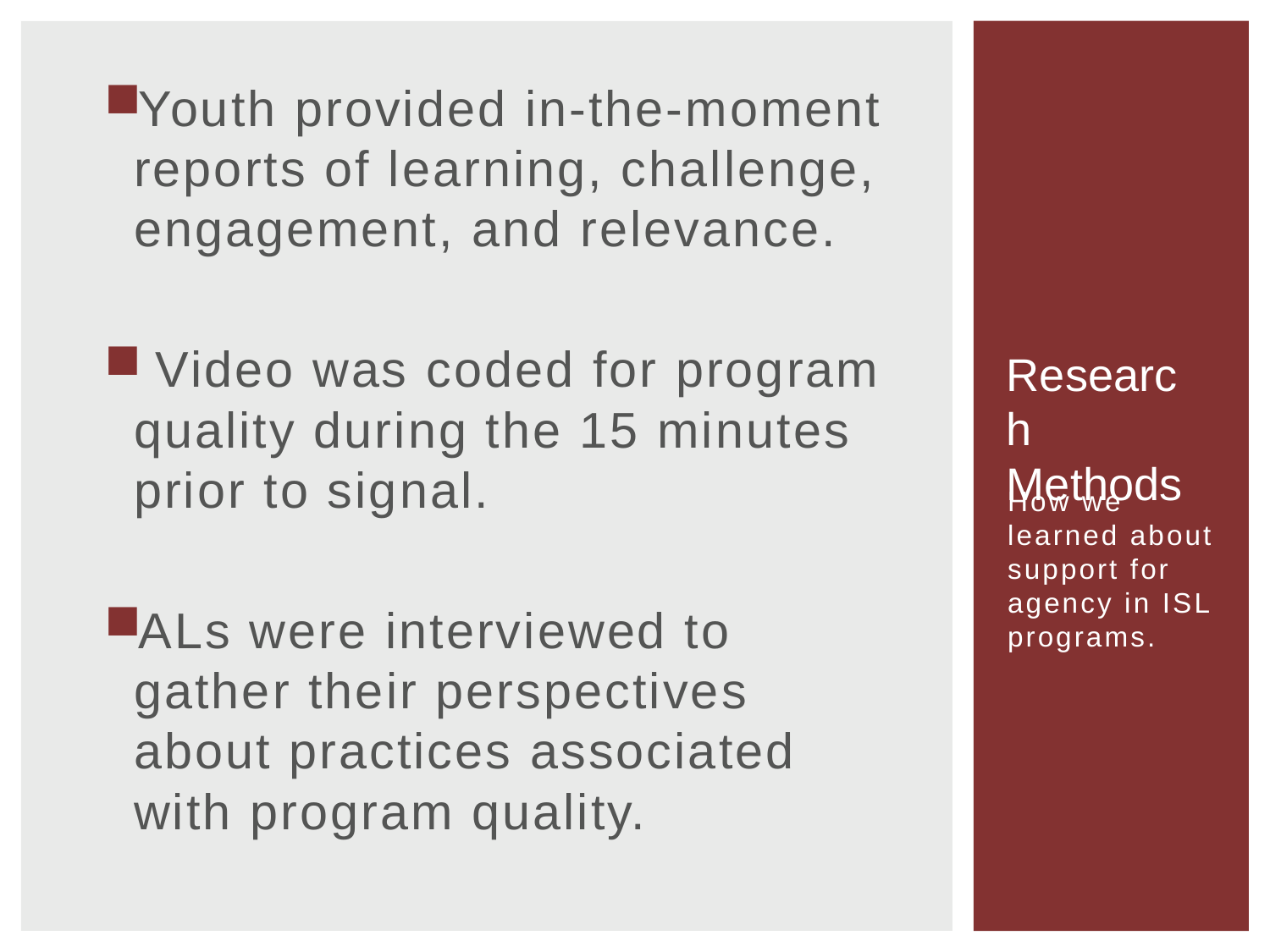

Youth provided in-the-moment reports of learning, challenge, engagement, and relevance.

 Video was coded for program quality during the 15 minutes prior to signal.

ALs were interviewed to gather their perspectives about practices associated with program quality.
Research
Methods

How we learned about support for agency in ISL programs.